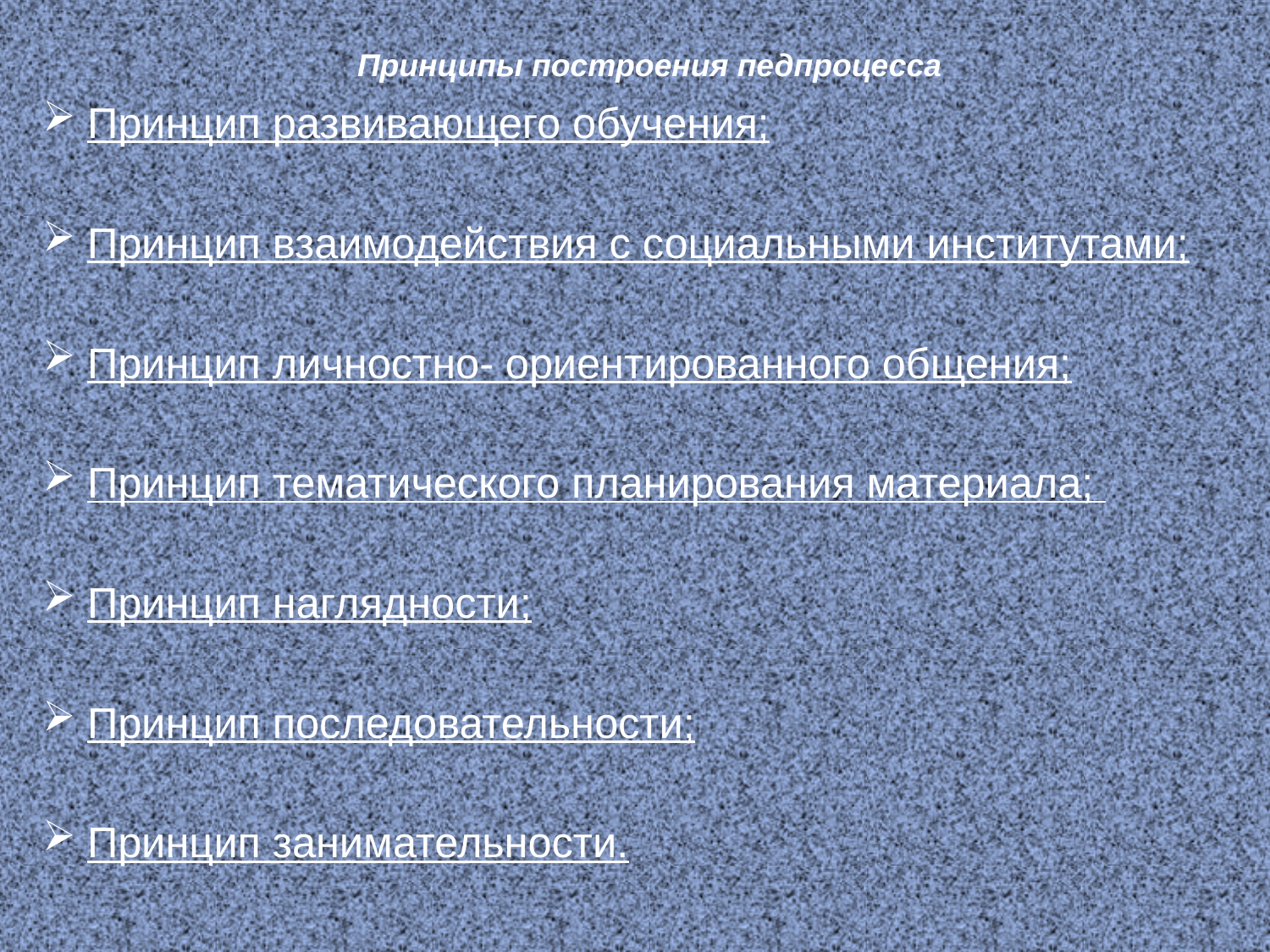

# Принципы построения педпроцесса
Принцип развивающего обучения;

Принцип взаимодействия с социальными институтами;

Принцип личностно- ориентированного общения;

Принцип тематического планирования материала;

Принцип наглядности;

Принцип последовательности;

Принцип занимательности.